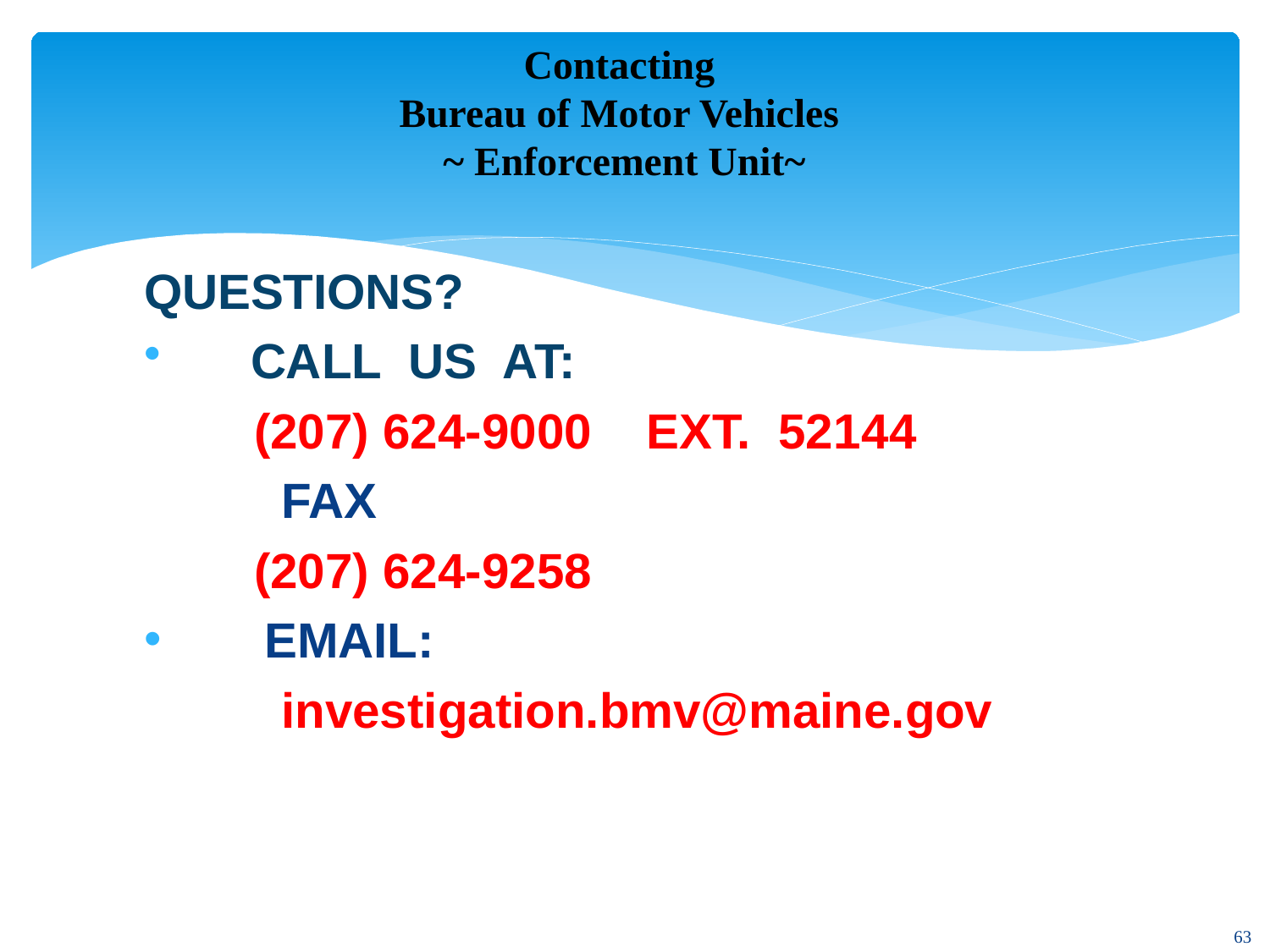

Contacting
Bureau of Motor Vehicles
~ Enforcement Unit~
QUESTIONS?
     CALL  US  AT:
        (207) 624-9000    EXT.  52144
          FAX
        (207) 624-9258
      EMAIL:
          investigation.bmv@maine.gov

63